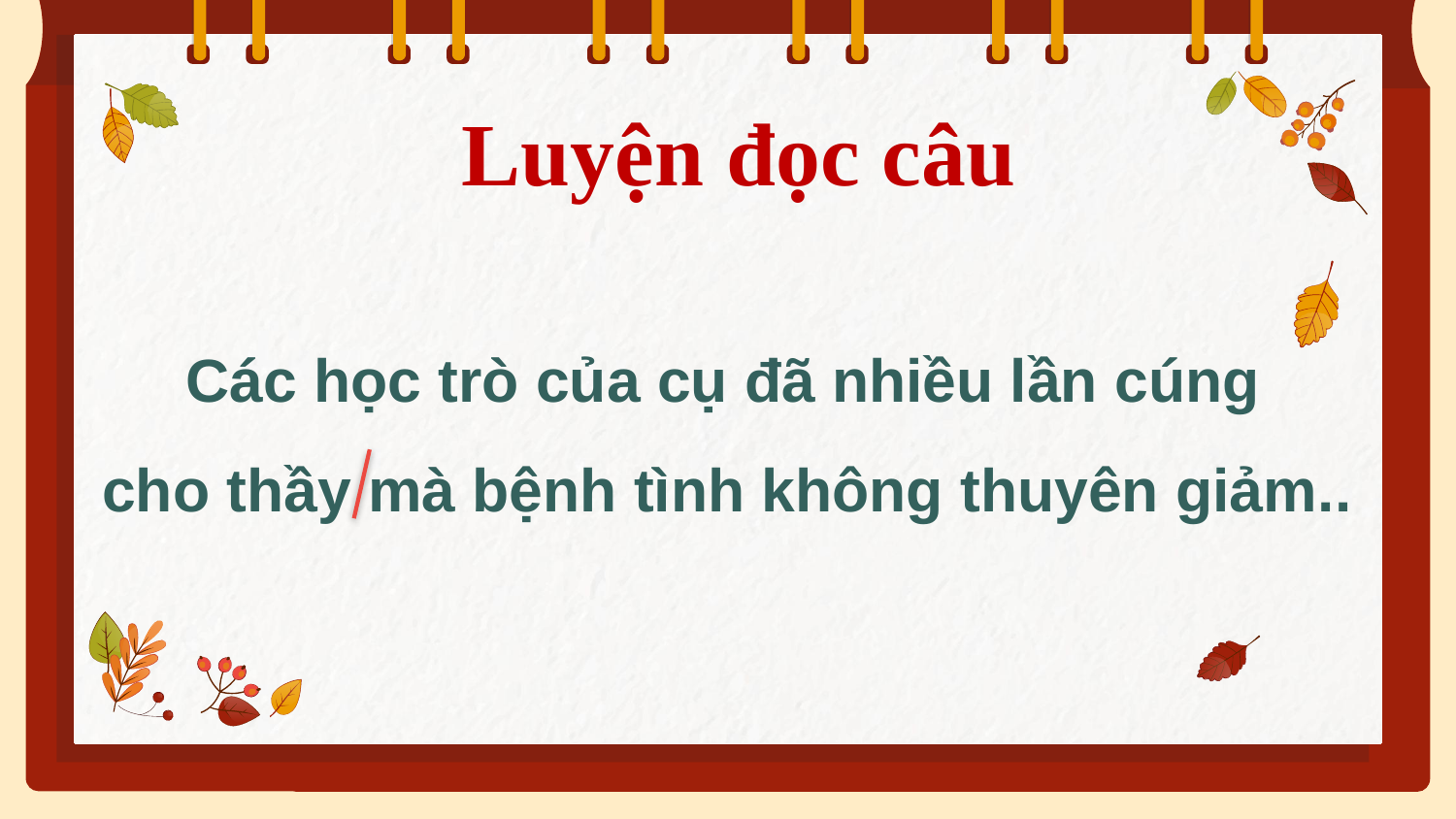

Luyện đọc câu
     Các học trò của cụ đã nhiều lần cúng cho thầy mà bệnh tình không thuyên giảm..